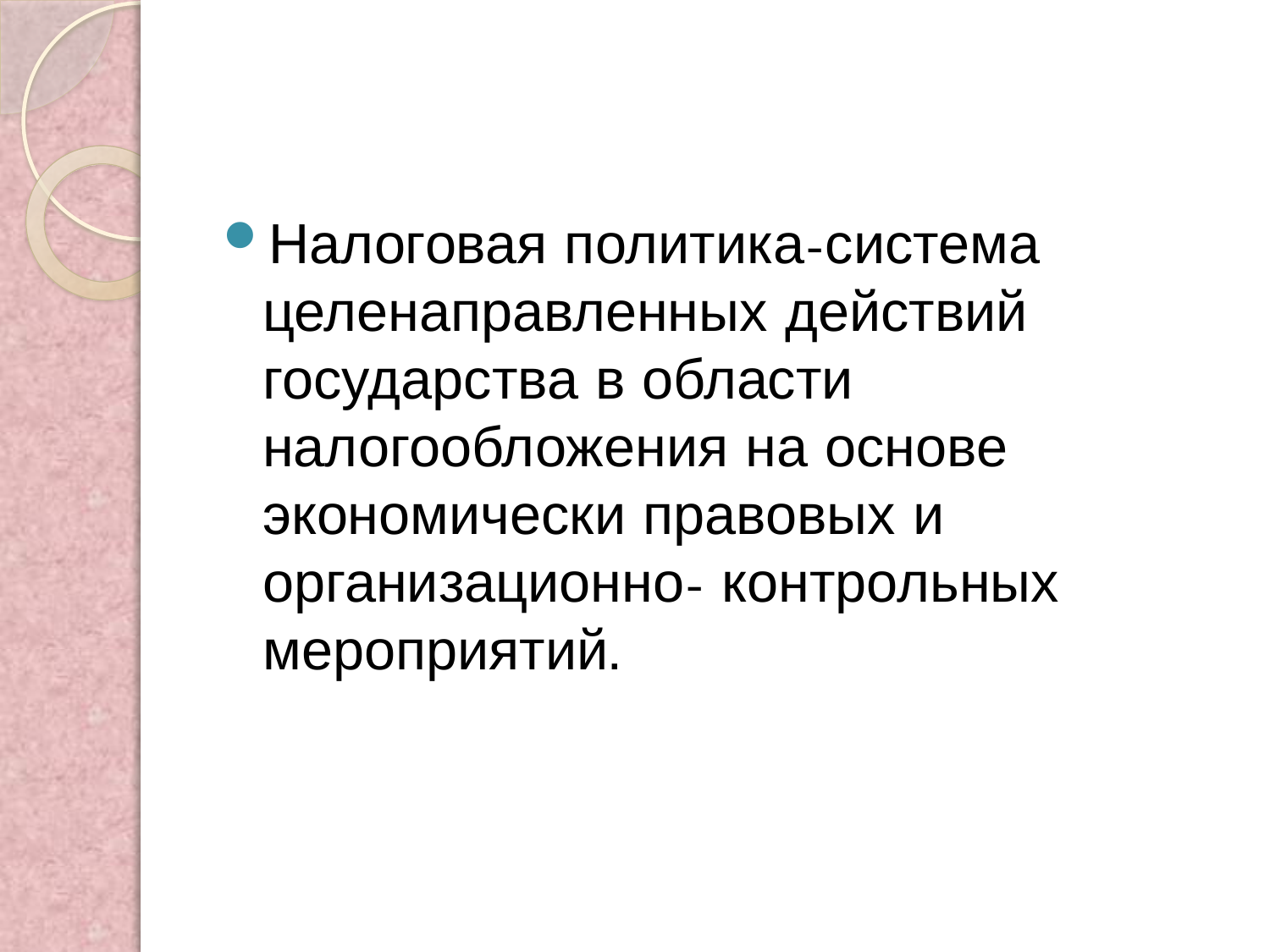

Налоговая политика-система целенаправленных действий государства в области налогообложения на основе экономически правовых и организационно- контрольных мероприятий.